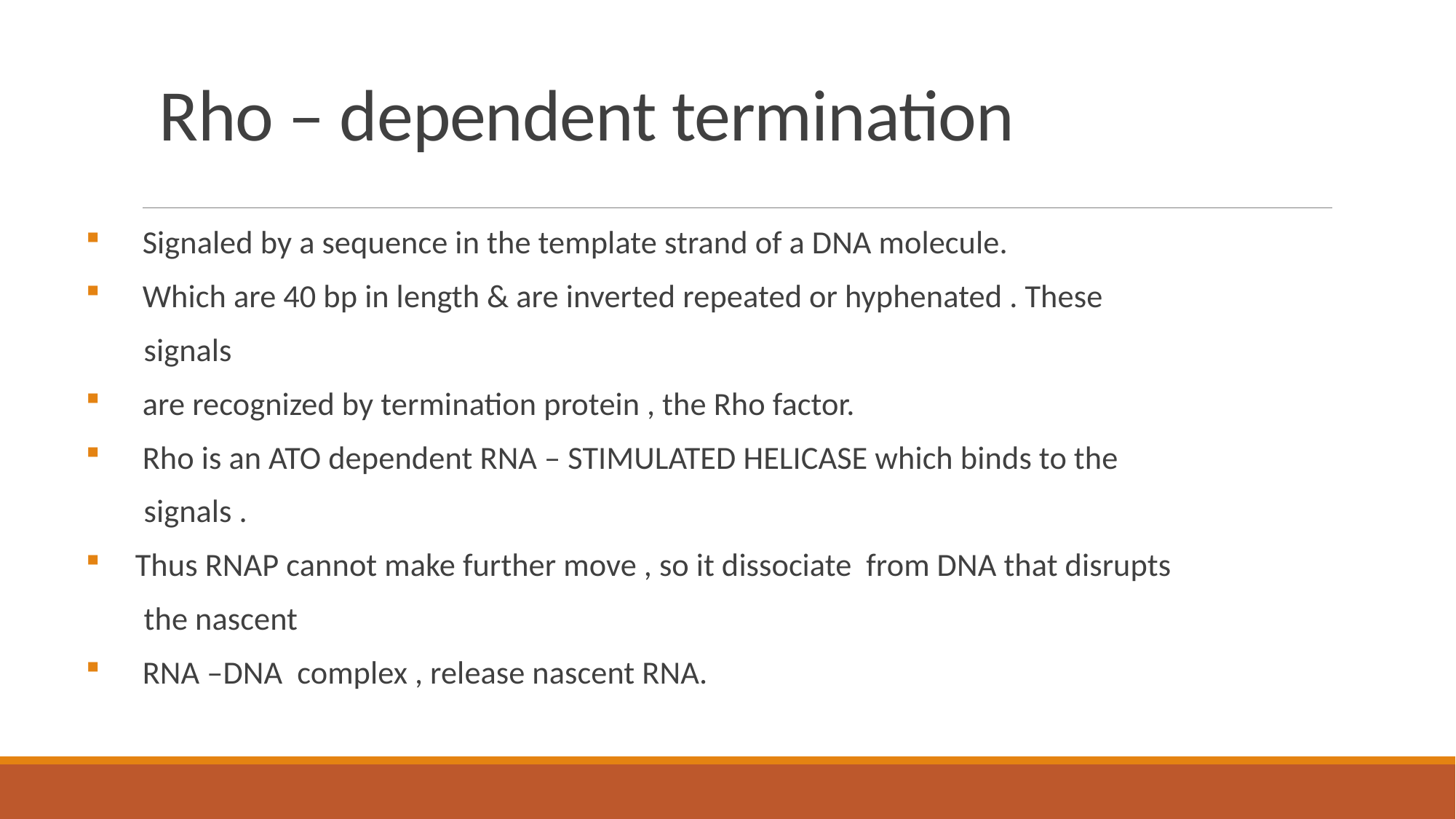

# Rho – dependent termination
      Signaled by a sequence in the template strand of a DNA molecule.
      Which are 40 bp in length & are inverted repeated or hyphenated . These
        signals
      are recognized by termination protein , the Rho factor.
      Rho is an ATO dependent RNA – STIMULATED HELICASE which binds to the
        signals .
     Thus RNAP cannot make further move , so it dissociate  from DNA that disrupts
        the nascent
      RNA –DNA  complex , release nascent RNA.